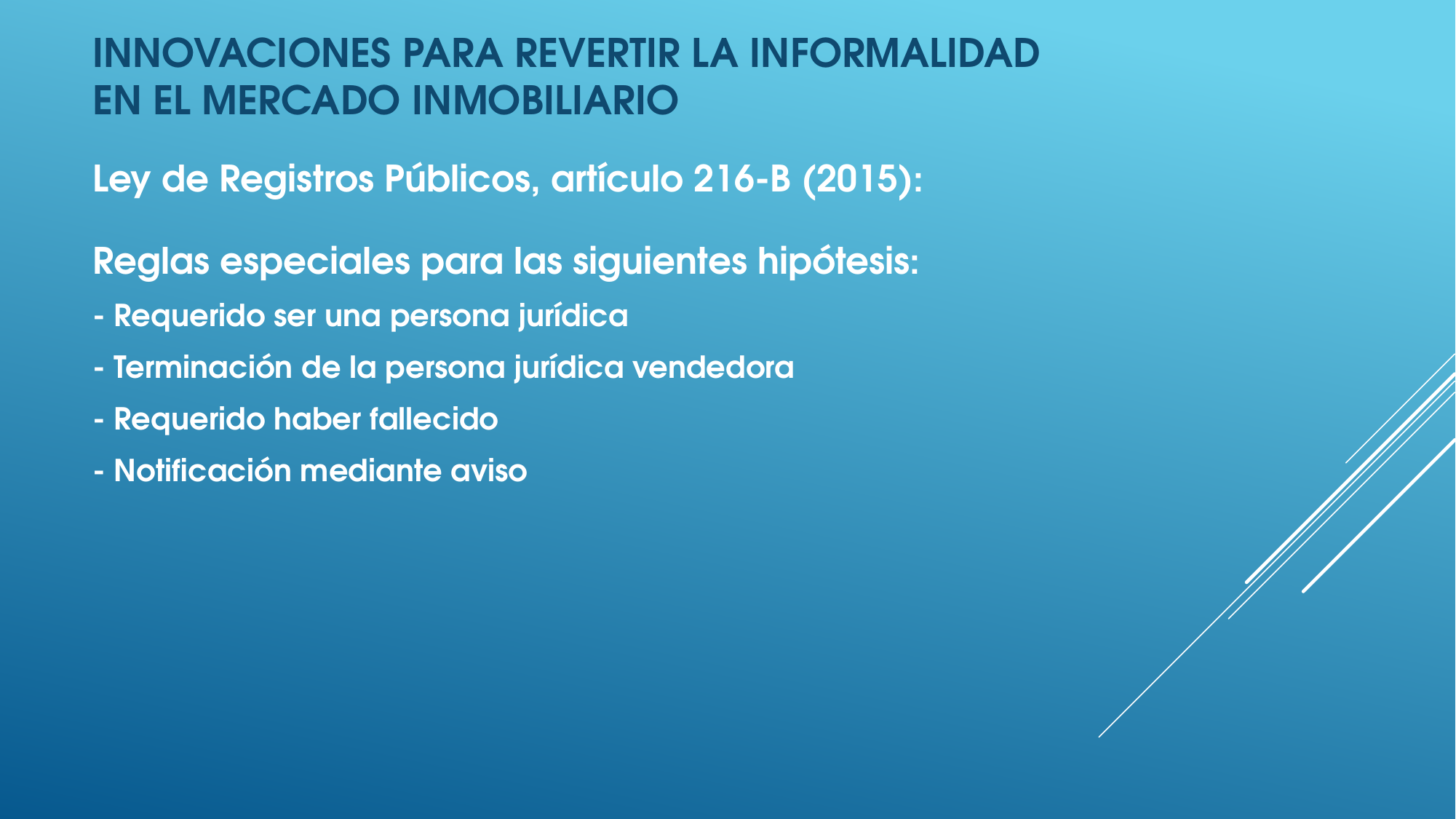

# Innovaciones para revertir la informalidad en el mercado inmobiliario
Ley de Registros Públicos, artículo 216-B (2015):
Reglas especiales para las siguientes hipótesis:
- Requerido ser una persona jurídica
- Terminación de la persona jurídica vendedora
- Requerido haber fallecido
- Notificación mediante aviso